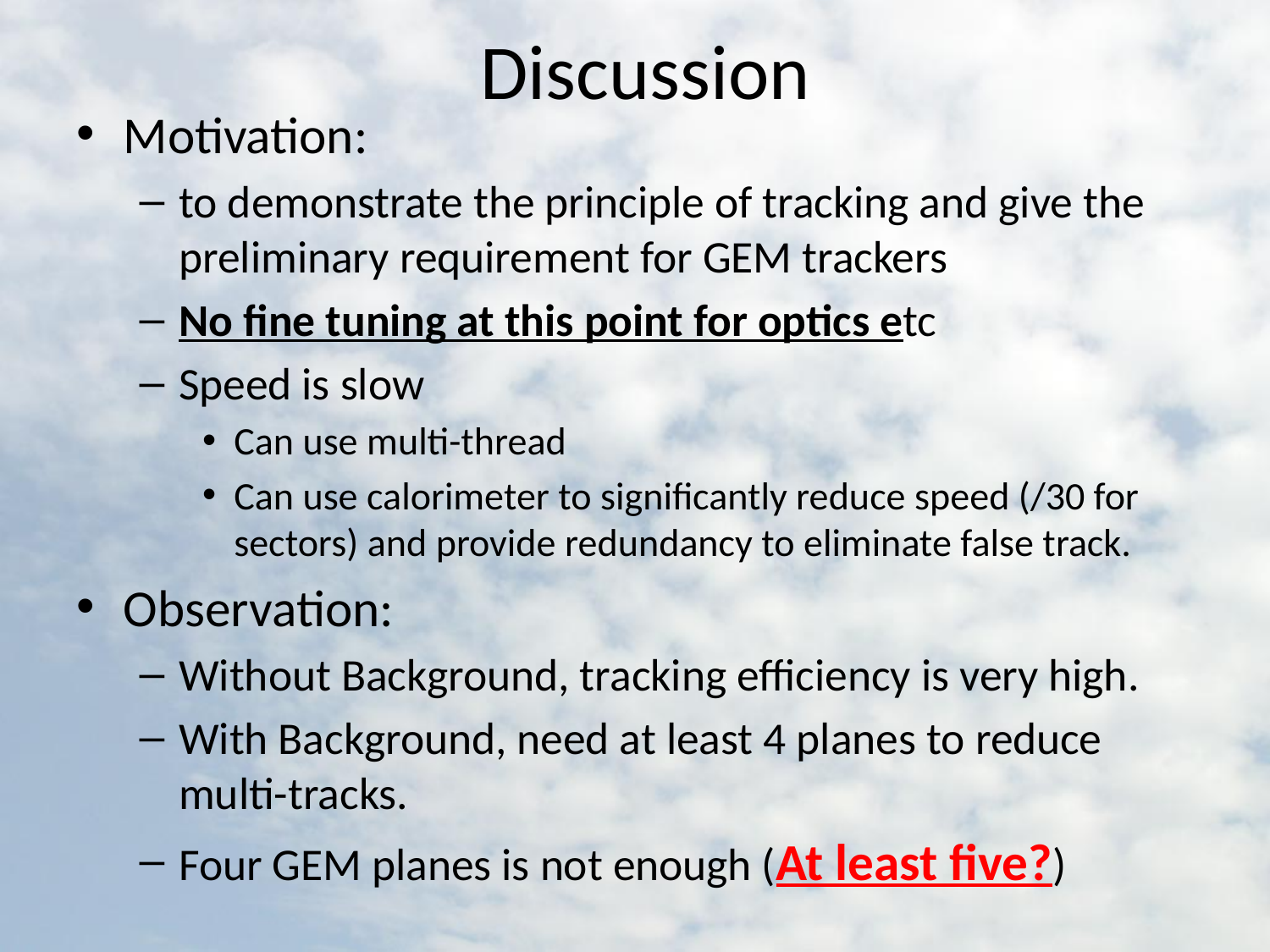

# Discussion
Motivation:
to demonstrate the principle of tracking and give the preliminary requirement for GEM trackers
No fine tuning at this point for optics etc
Speed is slow
Can use multi-thread
Can use calorimeter to significantly reduce speed (/30 for sectors) and provide redundancy to eliminate false track.
Observation:
Without Background, tracking efficiency is very high.
With Background, need at least 4 planes to reduce multi-tracks.
Four GEM planes is not enough (At least five?)